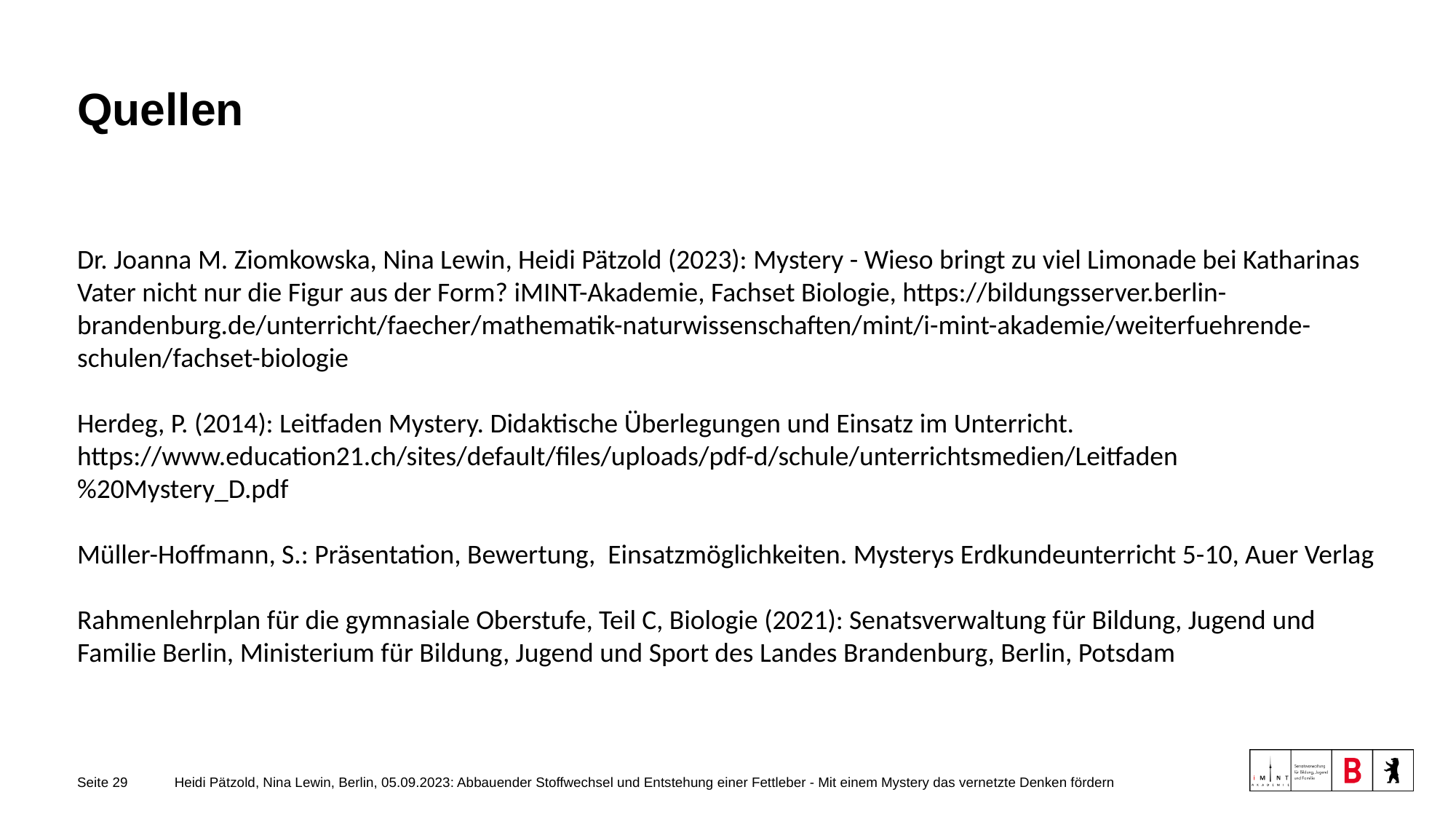

# Quellen
Dr. Joanna M. Ziomkowska, Nina Lewin, Heidi Pätzold (2023): Mystery - Wieso bringt zu viel Limonade bei Katharinas Vater nicht nur die Figur aus der Form? iMINT-Akademie, Fachset Biologie, https://bildungsserver.berlin-brandenburg.de/unterricht/faecher/mathematik-naturwissenschaften/mint/i-mint-akademie/weiterfuehrende-schulen/fachset-biologie

Herdeg, P. (2014): Leitfaden Mystery. Didaktische Überlegungen und Einsatz im Unterricht. https://www.education21.ch/sites/default/files/uploads/pdf-d/schule/unterrichtsmedien/Leitfaden%20Mystery_D.pdf

Müller-Hoffmann, S.: Präsentation, Bewertung,  Einsatzmöglichkeiten. Mysterys Erdkundeunterricht 5-10, Auer Verlag

Rahmenlehrplan für die gymnasiale Oberstufe, Teil C, Biologie (2021): Senatsverwaltung für Bildung, Jugend und Familie Berlin, Ministerium für Bildung, Jugend und Sport des Landes Brandenburg, Berlin, Potsdam
Heidi Pätzold, Nina Lewin, Berlin, 05.09.2023: Abbauender Stoffwechsel und Entstehung einer Fettleber - Mit einem Mystery das vernetzte Denken fördern
Seite 29